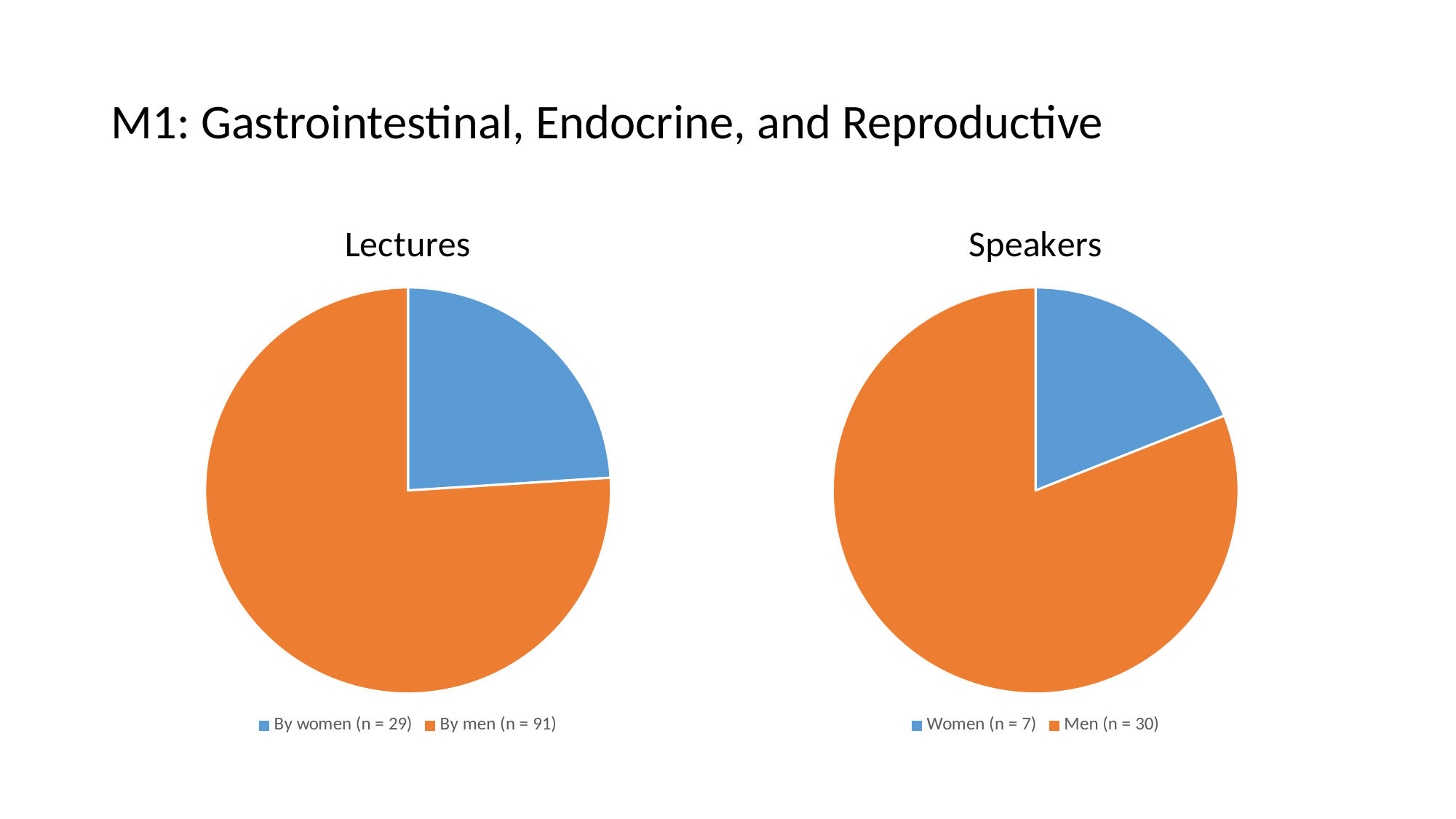

# M1: Gastrointestinal, Endocrine, and Reproductive

### Chart: Lectures

| Category | Lectures |
|---|---|
| By women (n = 29) | 24.0 |
| By men (n = 91) | 76.0 |

### Chart: Speakers

| Category | Speakers |
|---|---|
| Women (n = 7) | 19.0 |
| Men (n = 30) | 81.0 |